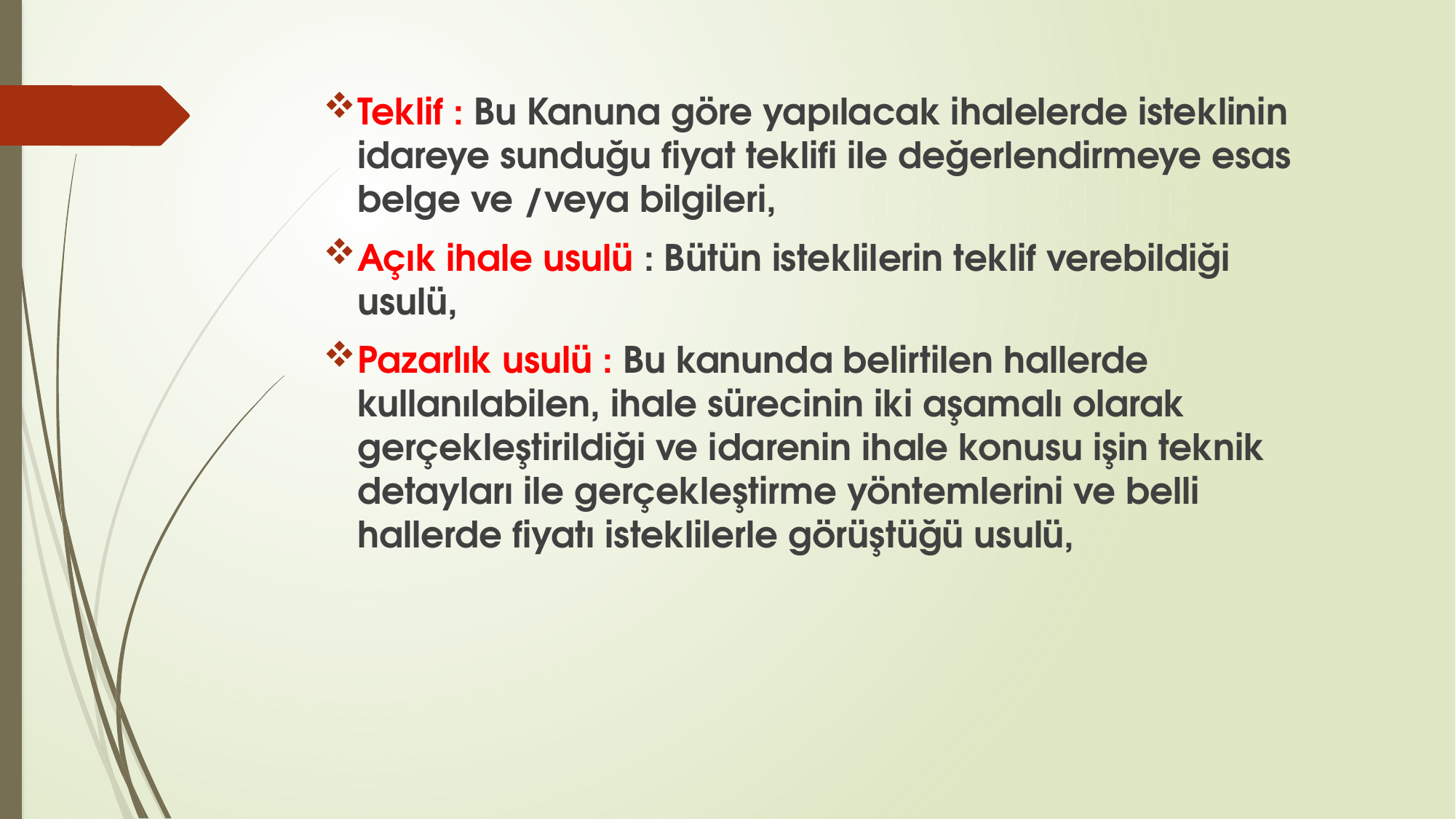

Teklif : Bu Kanuna göre yapılacak ihalelerde isteklinin idareye sunduğu fiyat teklifi ile değerlendirmeye esas belge ve /veya bilgileri,
Açık ihale usulü : Bütün isteklilerin teklif verebildiği usulü,
Pazarlık usulü : Bu kanunda belirtilen hallerde kullanılabilen, ihale sürecinin iki aşamalı olarak gerçekleştirildiği ve idarenin ihale konusu işin teknik detayları ile gerçekleştirme yöntemlerini ve belli hallerde fiyatı isteklilerle görüştüğü usulü,